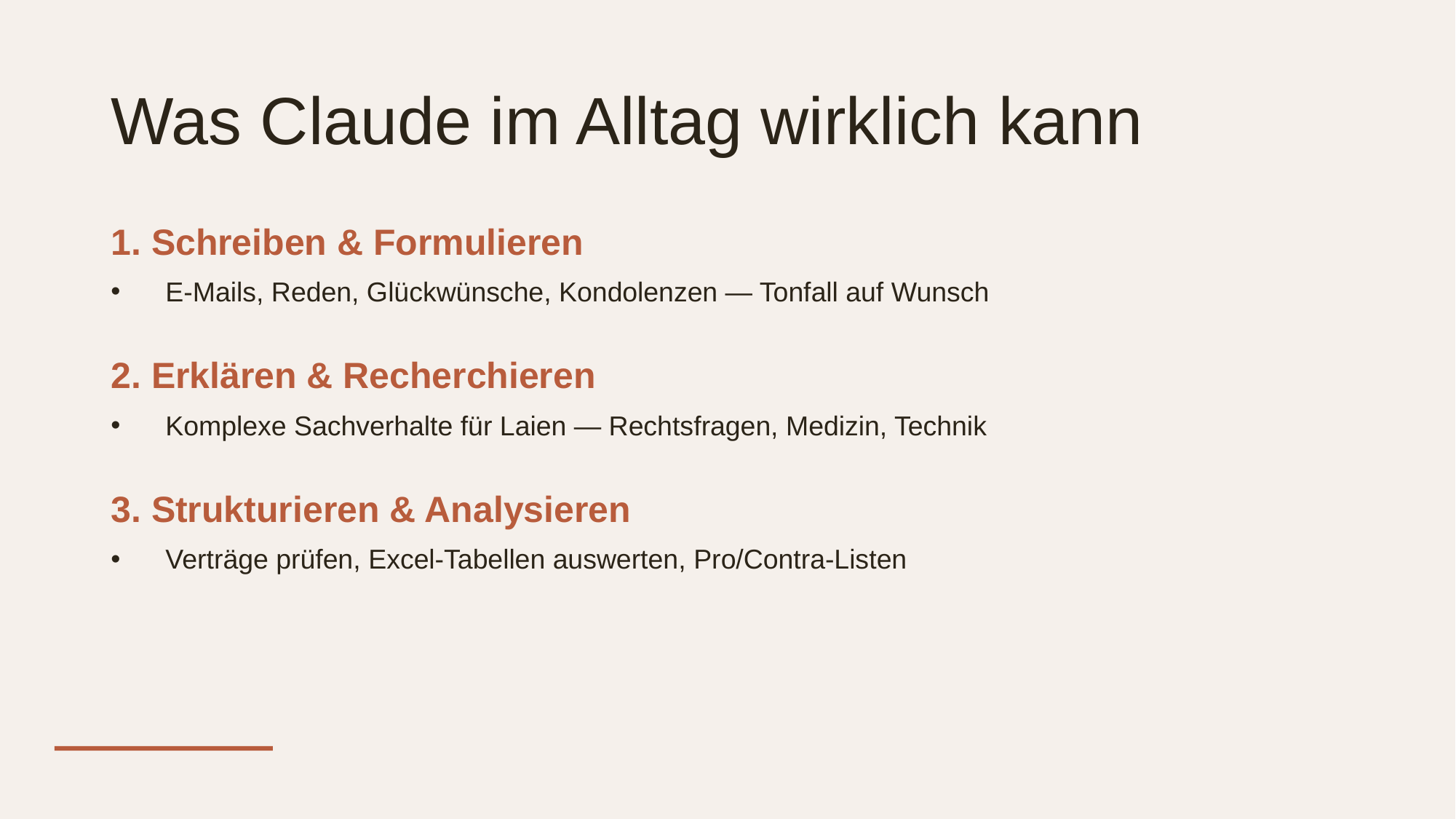

# Was Claude im Alltag wirklich kann
1. Schreiben & Formulieren
E-Mails, Reden, Glückwünsche, Kondolenzen — Tonfall auf Wunsch

2. Erklären & Recherchieren
Komplexe Sachverhalte für Laien — Rechtsfragen, Medizin, Technik

3. Strukturieren & Analysieren
Verträge prüfen, Excel-Tabellen auswerten, Pro/Contra-Listen